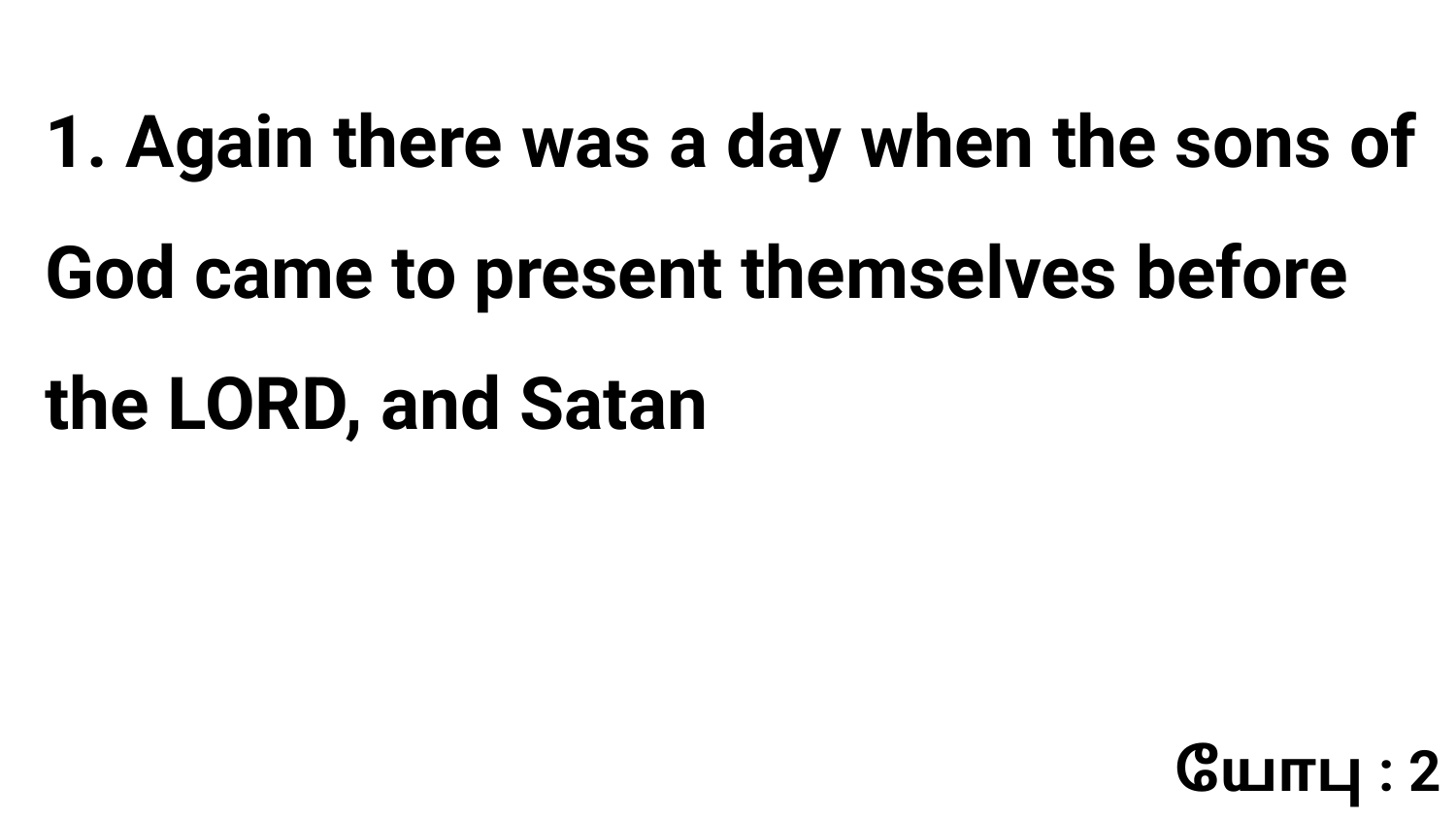

1. Again there was a day when the sons of God came to present themselves before the LORD, and Satan
யோபு : 2